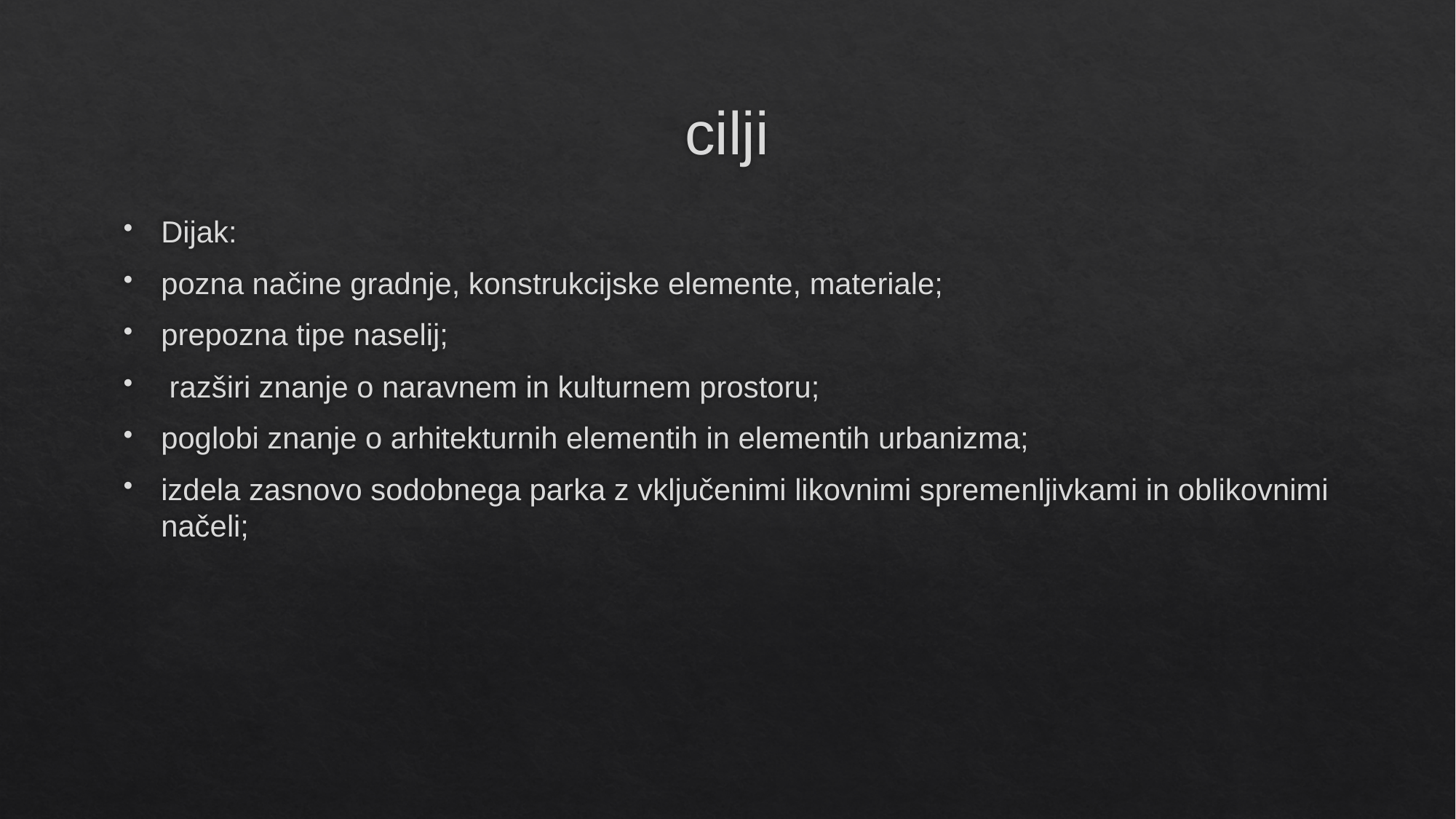

# cilji
Dijak:
pozna načine gradnje, konstrukcijske elemente, materiale;
prepozna tipe naselij;
 razširi znanje o naravnem in kulturnem prostoru;
poglobi znanje o arhitekturnih elementih in elementih urbanizma;
izdela zasnovo sodobnega parka z vključenimi likovnimi spremenljivkami in oblikovnimi načeli;